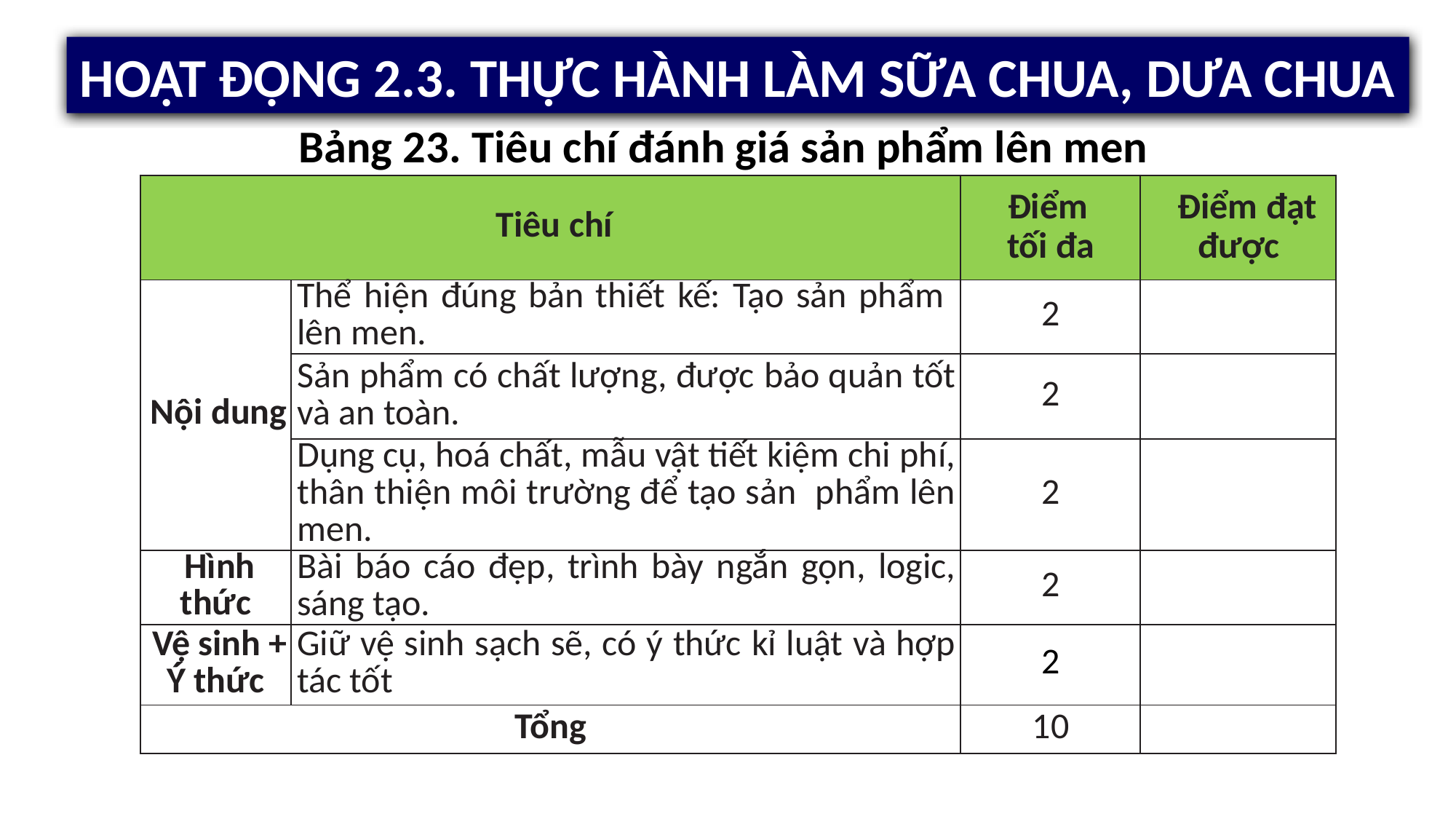

HOẠT ĐỘNG 2.3. THỰC HÀNH LÀM SỮA CHUA, DƯA CHUA
Bảng 23. Tiêu chí đánh giá sản phẩm lên men
| Tiêu chí |  | Điểm tối đa | Điểm đạt được |
| --- | --- | --- | --- |
| Nội dung | Thể hiện đúng bản thiết kế: Tạo sản phẩm lên men. | 2 |  |
|  | Sản phẩm có chất lượng, được bảo quản tốt và an toàn. | 2 |  |
|  | Dụng cụ, hoá chất, mẫu vật tiết kiệm chi phí, thân thiện môi trường để tạo sản phẩm lên men. | 2 |  |
| Hình thức | Bài báo cáo đẹp, trình bày ngắn gọn, logic, sáng tạo. | 2 |  |
| Vệ sinh + Ý thức | Giữ vệ sinh sạch sẽ, có ý thức kỉ luật và hợp tác tốt | 2 |  |
| Tổng |  | 10 |  |